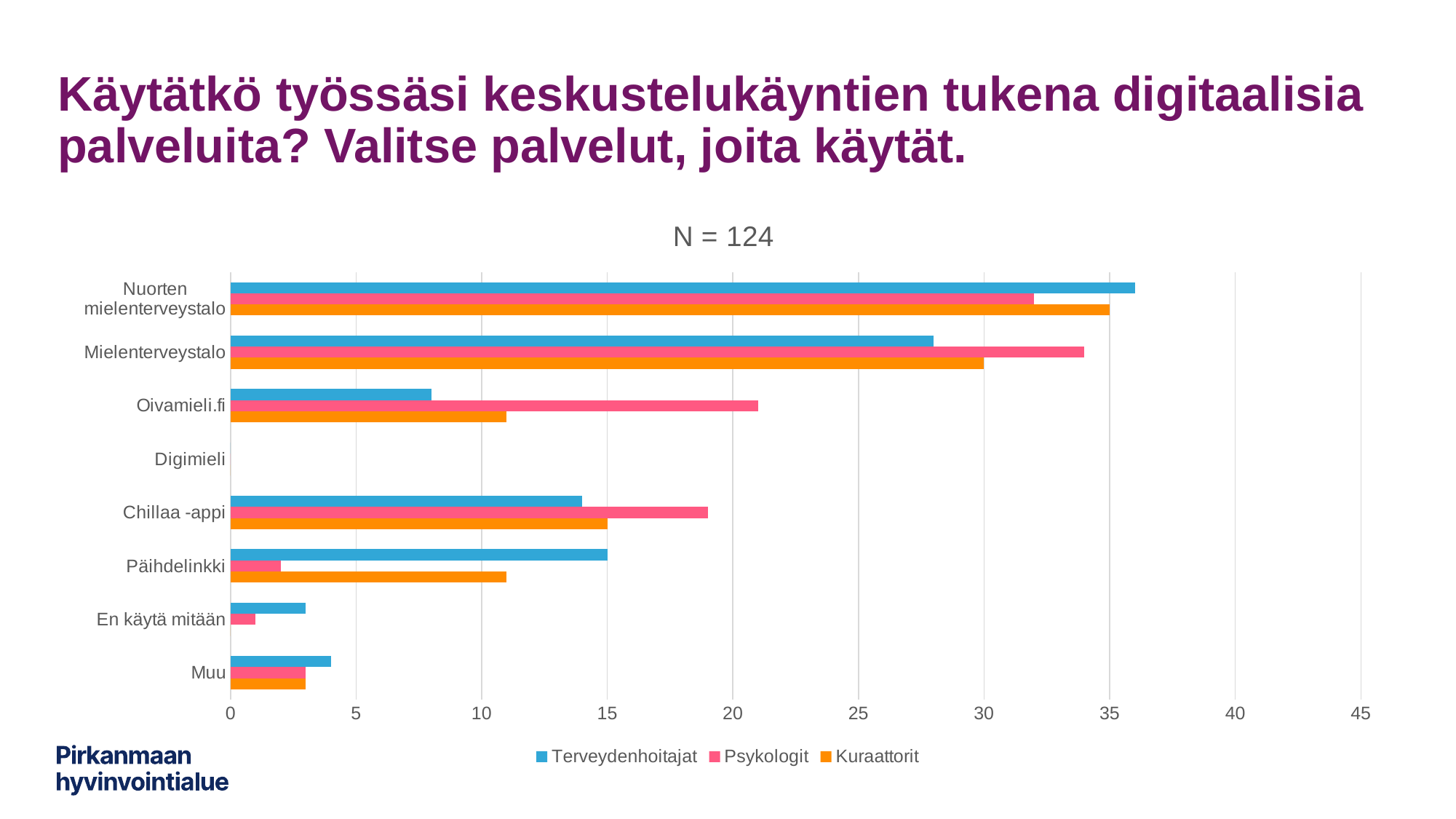

# Käytätkö työssäsi keskustelukäyntien tukena digitaalisia palveluita? Valitse palvelut, joita käytät.

### Chart: N = 124

| Category | Kuraattorit | Psykologit | Terveydenhoitajat |
|---|---|---|---|
| Muu | 3.0 | 3.0 | 4.0 |
| En käytä mitään | 0.0 | 1.0 | 3.0 |
| Päihdelinkki | 11.0 | 2.0 | 15.0 |
| Chillaa -appi | 15.0 | 19.0 | 14.0 |
| Digimieli | 0.0 | 0.0 | 0.0 |
| Oivamieli.fi | 11.0 | 21.0 | 8.0 |
| Mielenterveystalo | 30.0 | 34.0 | 28.0 |
| Nuorten mielenterveystalo | 35.0 | 32.0 | 36.0 |